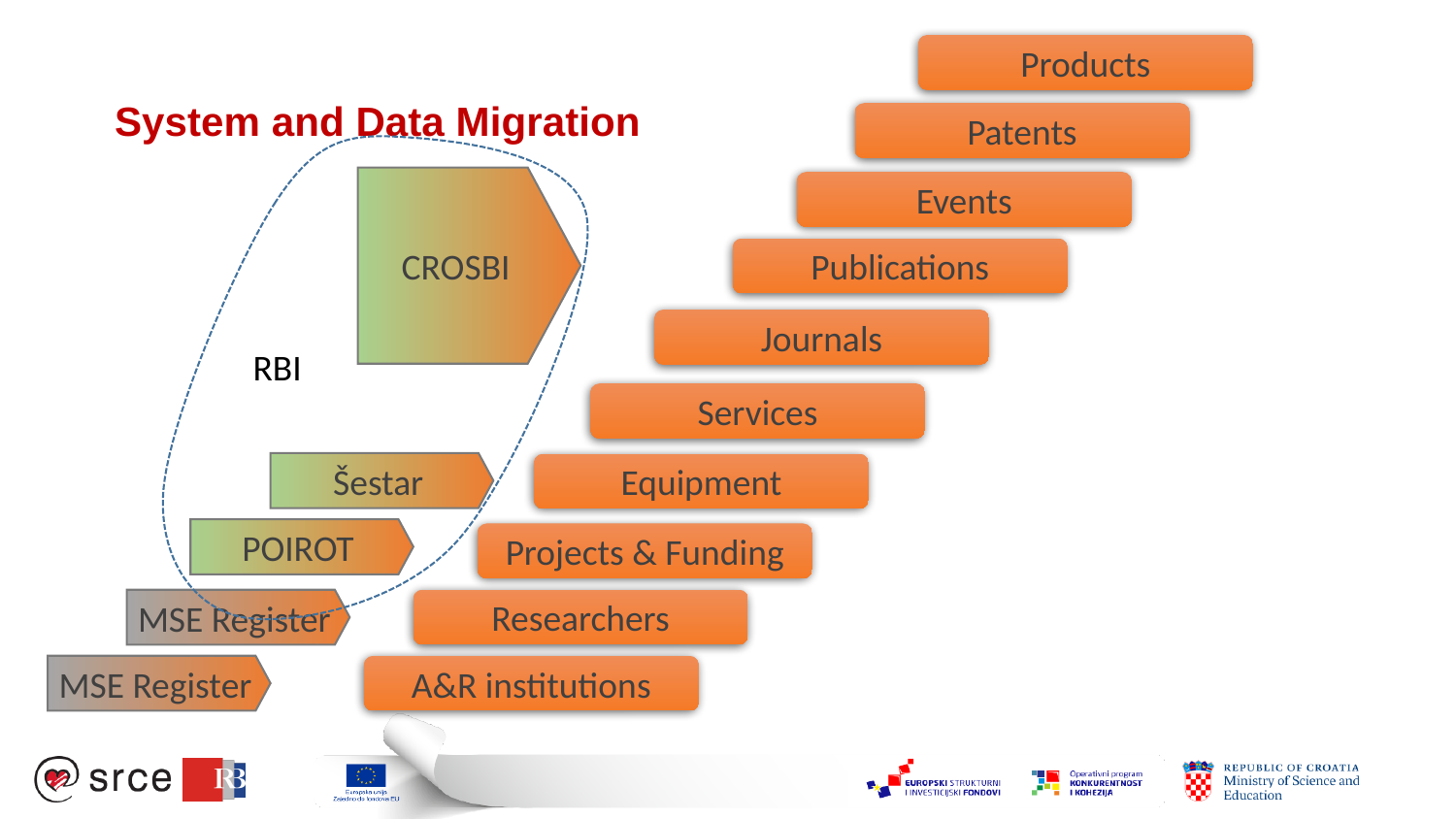

Products
# System and Data Migration
Patents

RBI
CROSBI
Events
Publications
Journals
Services
Šestar
Equipment
POIROT
Projects & Funding
Researchers
MSE Register
MSE Register
A&R institutions
.